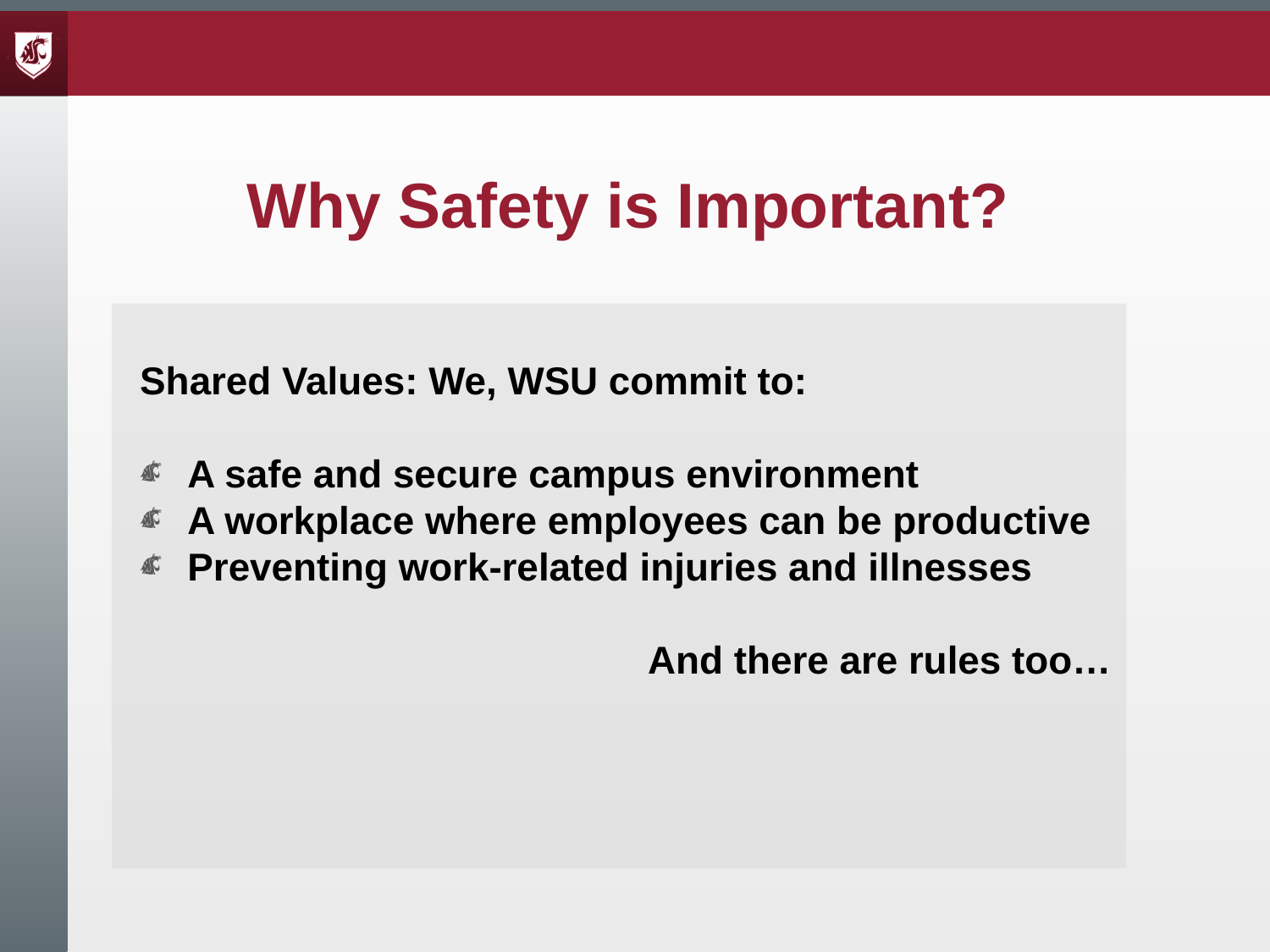

Why Safety is Important?
#

Shared Values: We, WSU commit to:

A safe and secure campus environment
A workplace where employees can be productive
Preventing work-related injuries and illnesses

				And there are rules too…